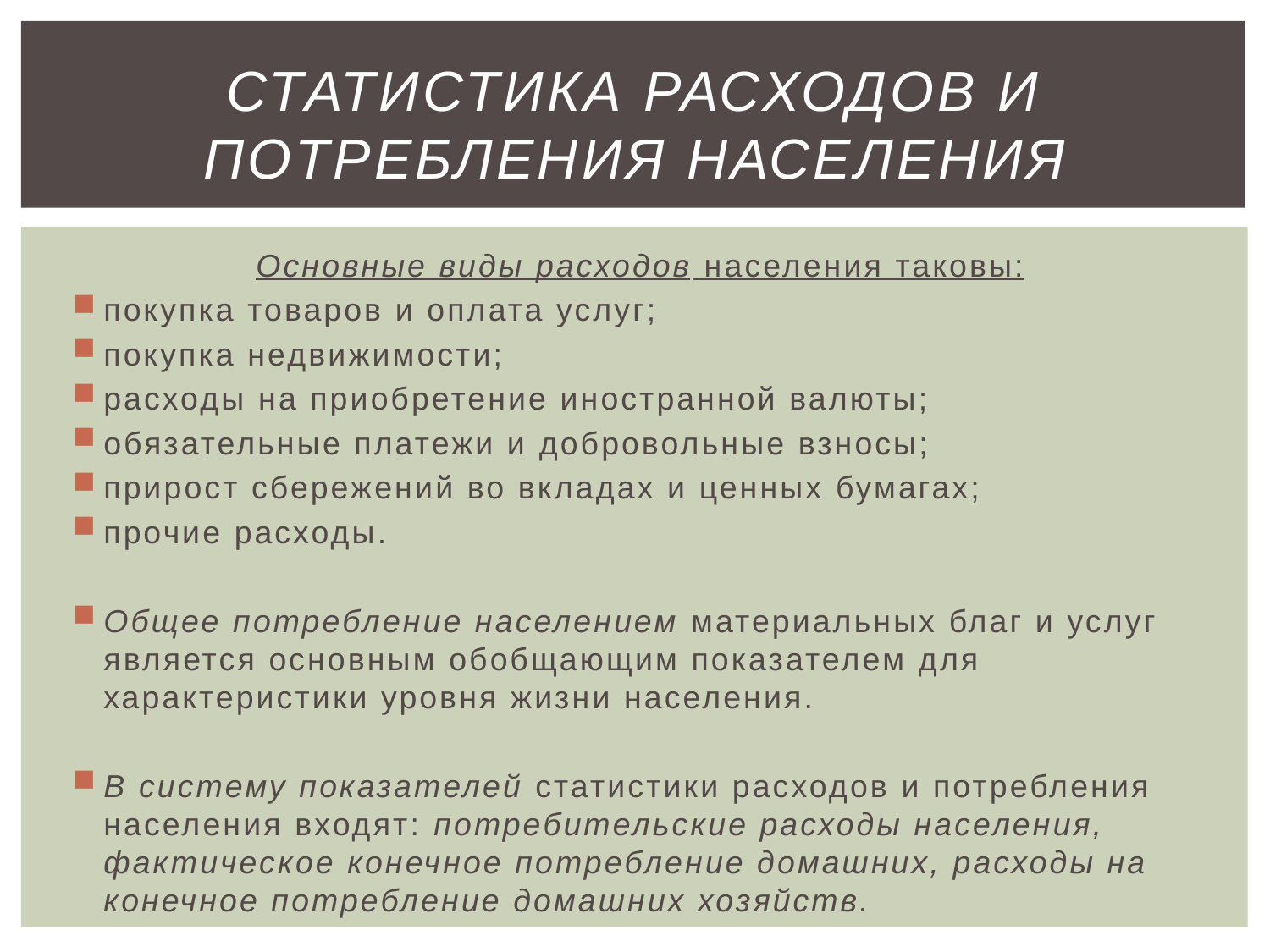

# Статистика расходов и потребления населения
Основные виды расходов населения таковы:
покупка товаров и оплата услуг;
покупка недвижимости;
расходы на приобретение иностранной валюты;
обязательные платежи и добровольные взносы;
прирост сбережений во вкладах и ценных бумагах;
прочие расходы.

Общее потребление населением материальных благ и услуг является основным обобщающим показателем для характеристики уровня жизни населения.

В систему показателей статистики расходов и потребления населения входят: потребительские расходы населения, фактическое конечное потребление домашних, расходы на конечное потребление домашних хозяйств.